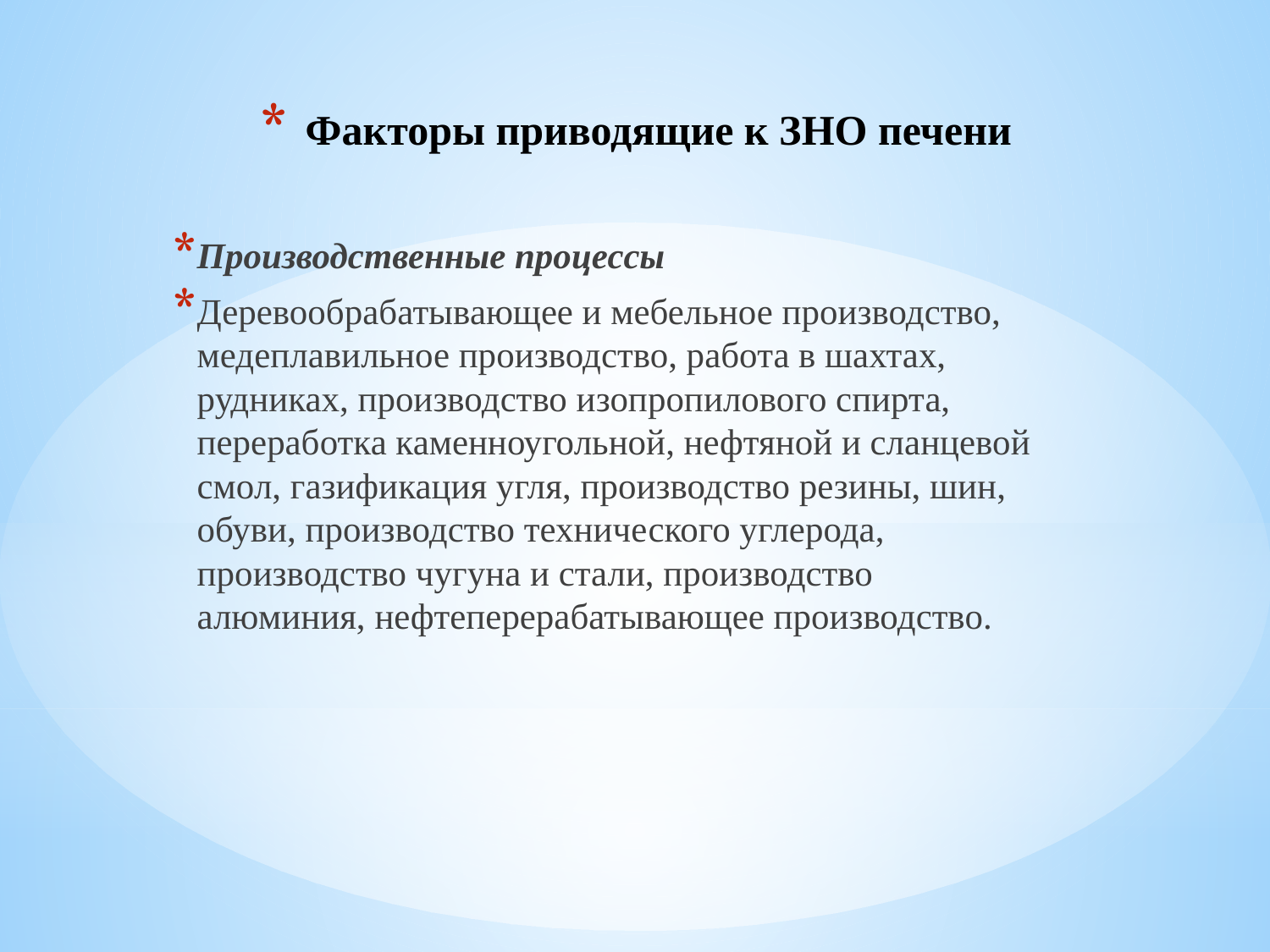

# Факторы приводящие к ЗНО печени
Производственные процессы
Деревообрабатывающее и мебельное производство, медеплавильное производство, работа в шахтах, рудниках, производство изопропилового спирта, переработка каменноугольной, нефтяной и сланцевой смол, газификация угля, производство резины, шин, обуви, производство технического углерода, производство чугуна и стали, производство алюминия, нефтеперерабатывающее производство.